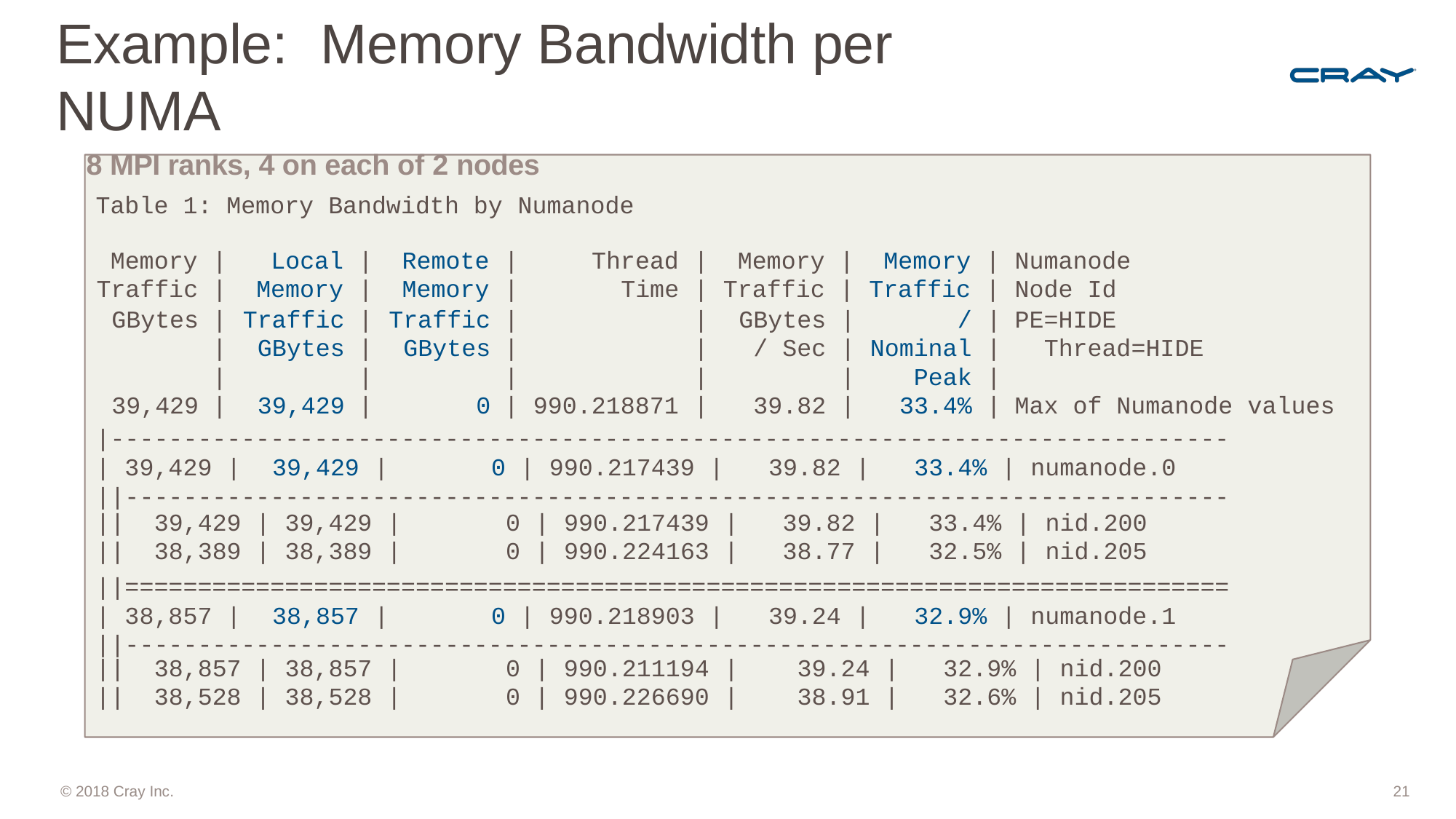

© 2019 Cray Inc.
21
# Example:	Memory Bandwidth per NUMA
8 MPI ranks, 4 on each of 2 nodes

Table 1: Memory Bandwidth by Numanode
| Memory Traffic | | | | Local Memory | | | | Remote Memory | | | | Thread Time | | | | Memory Traffic | | | | Memory Traffic | | | | Numanode Node Id |
| --- | --- | --- | --- | --- | --- | --- | --- | --- | --- | --- | --- | --- |
| GBytes | | | Traffic | | | Traffic | | |  | | | GBytes | | | / | | | PE=HIDE |
|  | | | GBytes | | | GBytes | | |  | | | / Sec | | | Nominal | | | Thread=HIDE |
|  | | |  | | |  | | |  | | |  | | | Peak | | |  |
| 39,429 | | | 39,429 | | | 0 | | | 990.218871 | | | 39.82 | | | 33.4% | | | Max of Numanode values |
|-----------------------------------------------------------------------------
| 39,429 |	39,429 |	0 | 990.217439 |	39.82 |	33.4% | numanode.0
||----------------------------------------------------------------------------

||============================================================================
| 38,857 |	38,857 |	0 | 990.218903 |	39.24 |	32.9% | numanode.1
||----------------------------------------------------------------------------
| || | 39,429 | 39,429 | | 0 | 990.217439 | | 39.82 | | 33.4% | nid.200 |
| --- | --- | --- | --- | --- |
| || | 38,389 | 38,389 | | 0 | 990.224163 | | 38.77 | | 32.5% | nid.205 |

| || | 38,857 | 38,857 | | 0 | 990.211194 | | 39.24 | | 32.9% | nid.200 |
| --- | --- | --- | --- | --- |
| || | 38,528 | 38,528 | | 0 | 990.226690 | | 38.91 | | 32.6% | nid.205 |